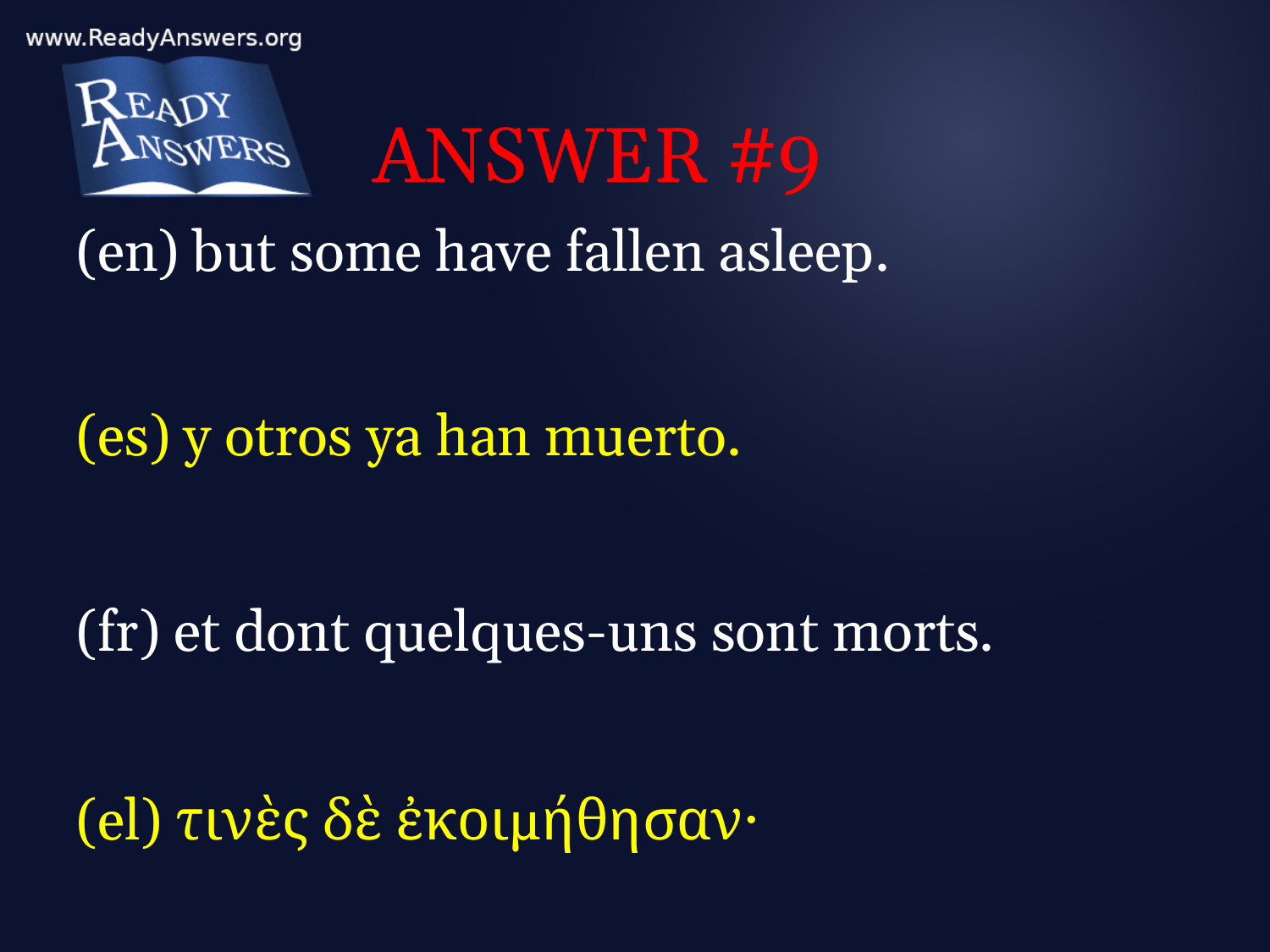

# ANSWER #9
(en) but some have fallen asleep.
(es) y otros ya han muerto.
(fr) et dont quelques-uns sont morts.
(el) τινὲς δὲ ἐκοιμήθησαν·